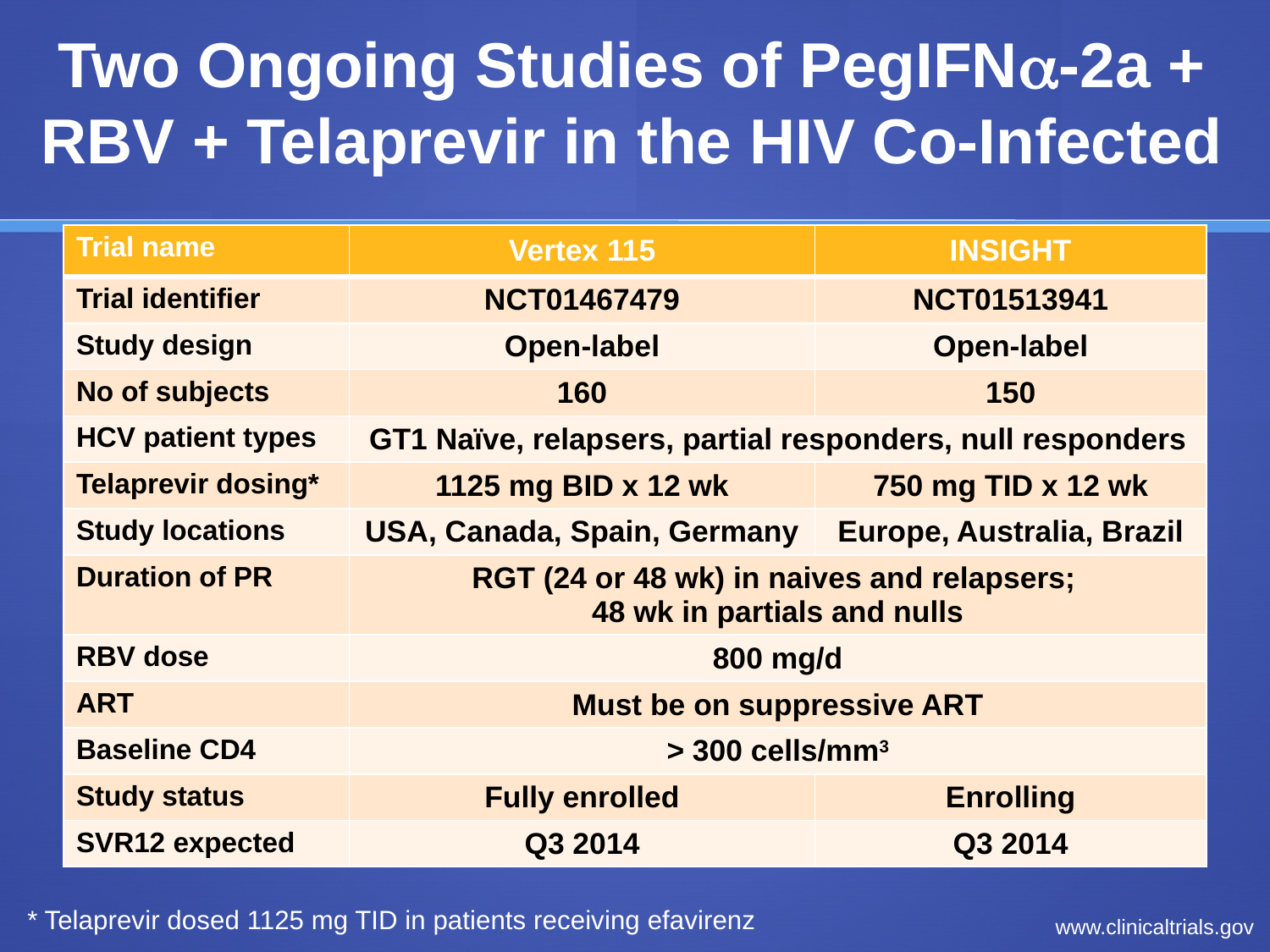

# Two Ongoing Studies of PegIFNα-2a + RBV + Telaprevir in the HIV Co-Infected
| Trial name | Vertex 115 | INSIGHT |
| --- | --- | --- |
| Trial identifier | NCT01467479 | NCT01513941 |
| Study design | Open-label | Open-label |
| No of subjects | 160 | 150 |
| HCV patient types | GT1 Naïve, relapsers, partial responders, null responders |  |
| Telaprevir dosing\* | 1125 mg BID x 12 wk | 750 mg TID x 12 wk |
| Study locations | USA, Canada, Spain, Germany | Europe, Australia, Brazil |
| Duration of PR | RGT (24 or 48 wk) in naives and relapsers; 48 wk in partials and nulls |  |
| RBV dose | 800 mg/d |  |
| ART | Must be on suppressive ART |  |
| Baseline CD4 | > 300 cells/mm3 |  |
| Study status | Fully enrolled | Enrolling |
| SVR12 expected | Q3 2014 | Q3 2014 |
* Telaprevir dosed 1125 mg TID in patients receiving efavirenz
www.clinicaltrials.gov